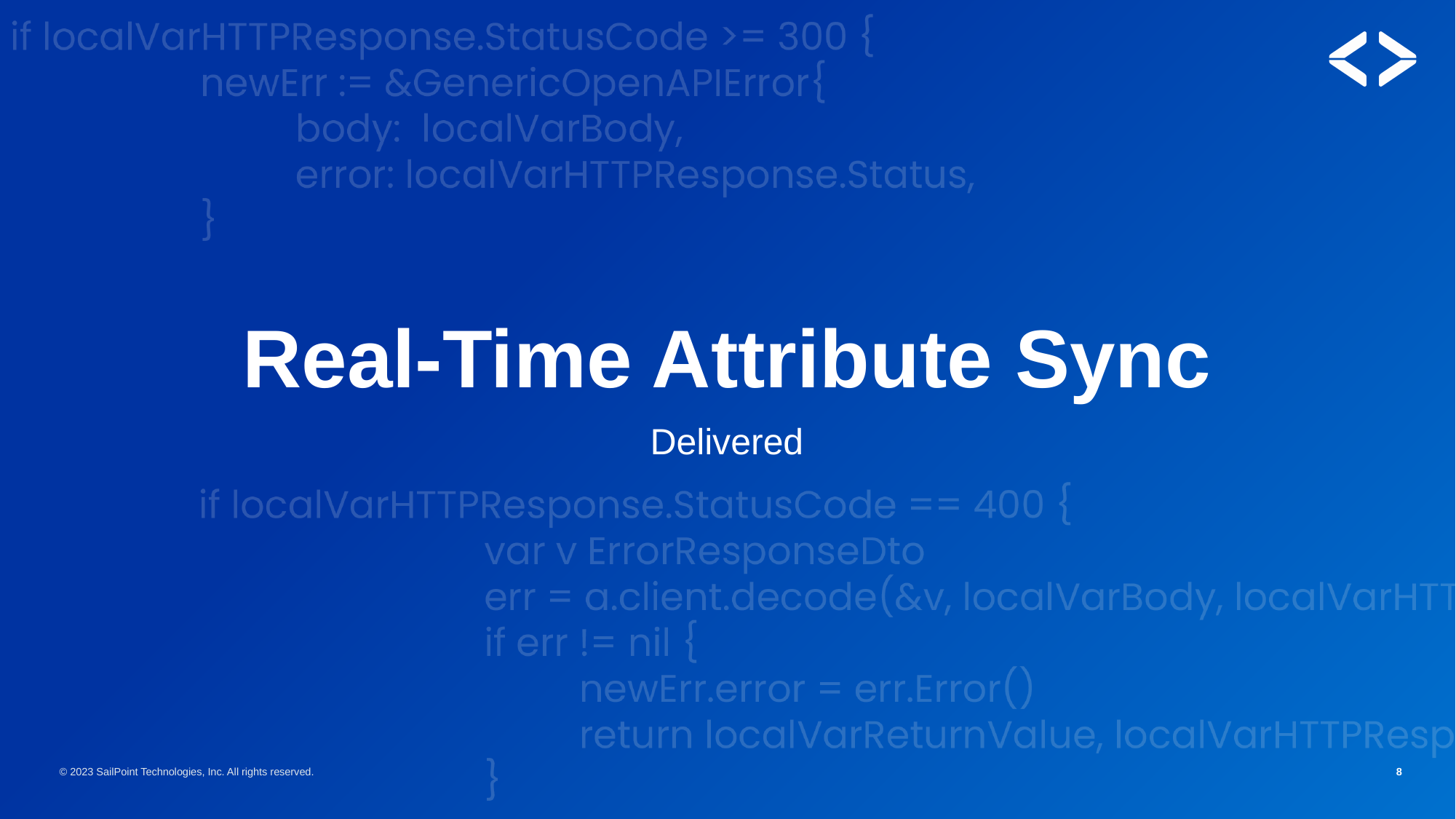

# Real-Time Attribute Sync
Delivered
© 2023 SailPoint Technologies, Inc. All rights reserved.
8